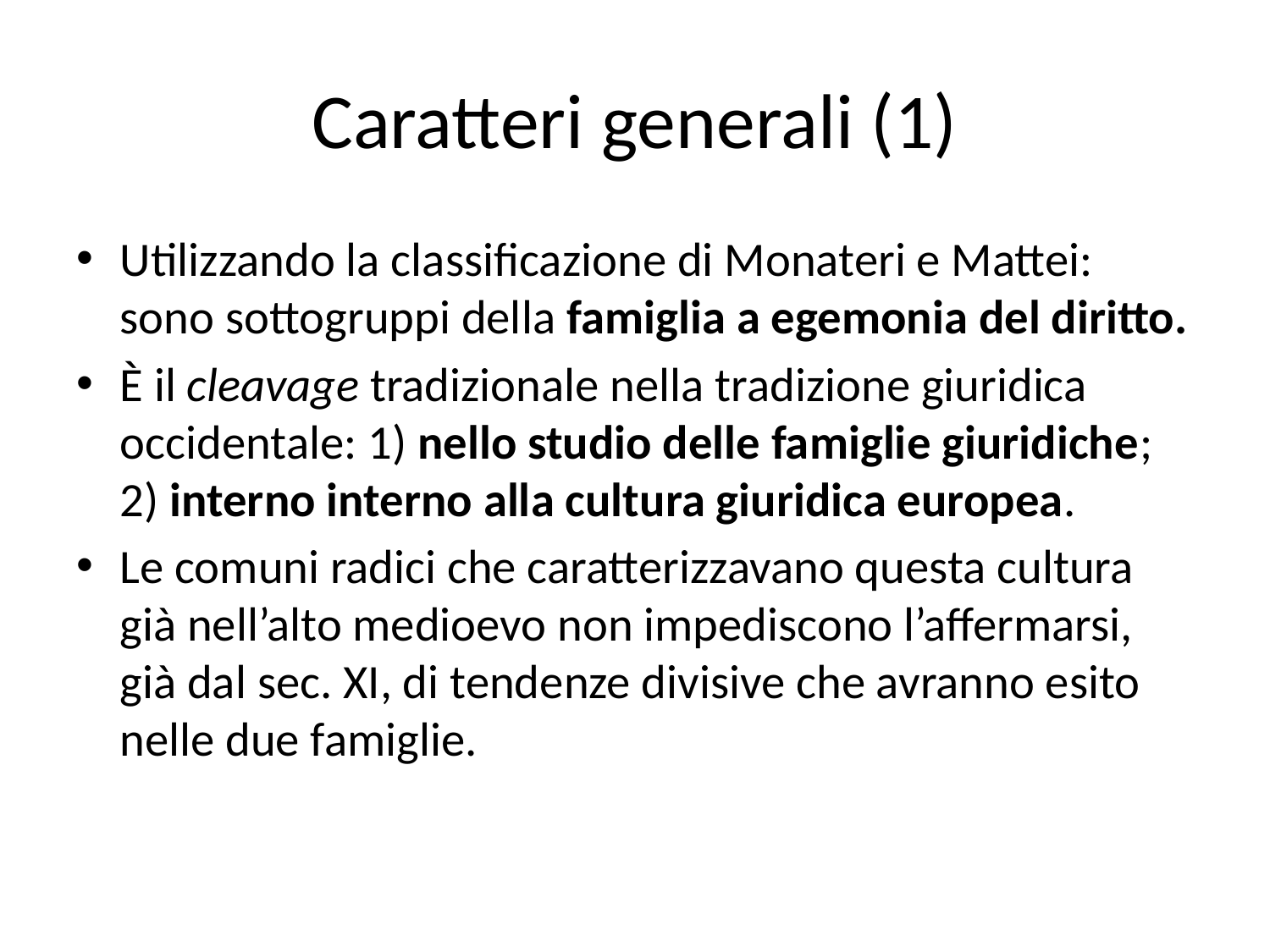

# Caratteri generali (1)
Utilizzando la classificazione di Monateri e Mattei: sono sottogruppi della famiglia a egemonia del diritto.
È il cleavage tradizionale nella tradizione giuridica occidentale: 1) nello studio delle famiglie giuridiche; 2) interno interno alla cultura giuridica europea.
Le comuni radici che caratterizzavano questa cultura già nell’alto medioevo non impediscono l’affermarsi, già dal sec. XI, di tendenze divisive che avranno esito nelle due famiglie.